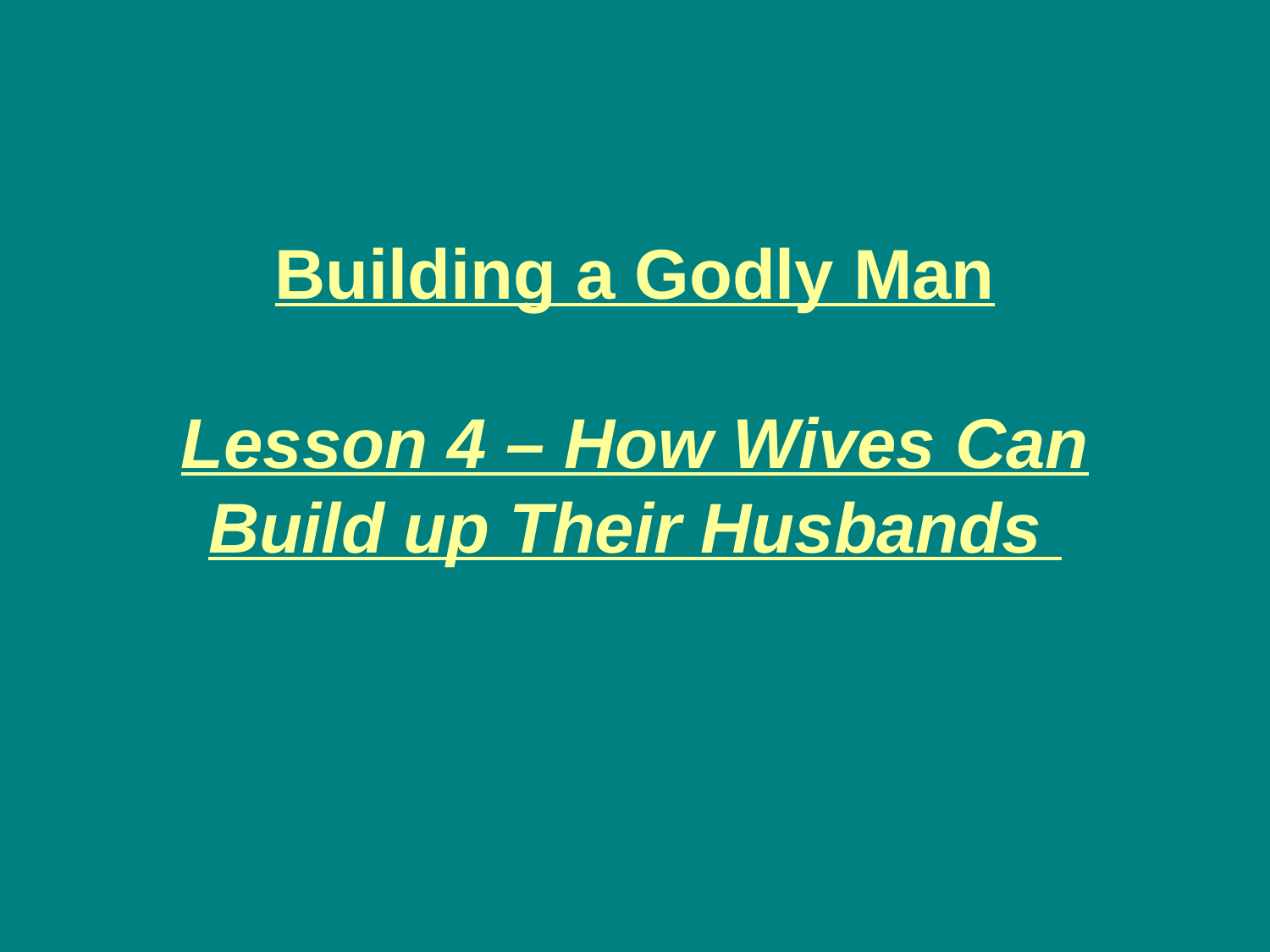

# Building a Godly Man Lesson 4 – How Wives Can Build up Their Husbands